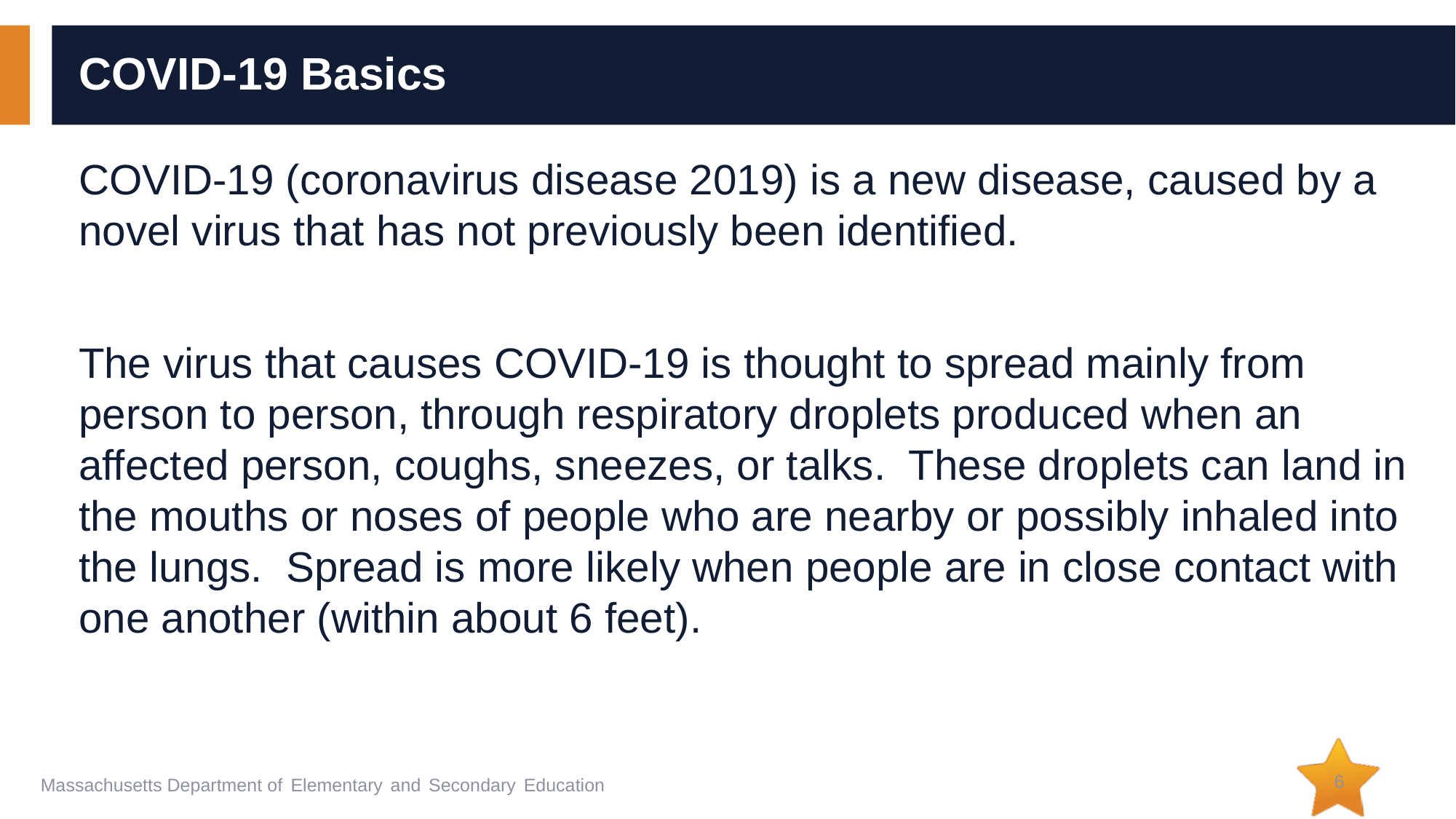

# COVID-19 Basics
COVID-19 (coronavirus disease 2019) is a new disease, caused by a novel virus that has not previously been identified.

The virus that causes COVID-19 is thought to spread mainly from person to person, through respiratory droplets produced when an affected person, coughs, sneezes, or talks.  These droplets can land in the mouths or noses of people who are nearby or possibly inhaled into the lungs.  Spread is more likely when people are in close contact with one another (within about 6 feet).

6